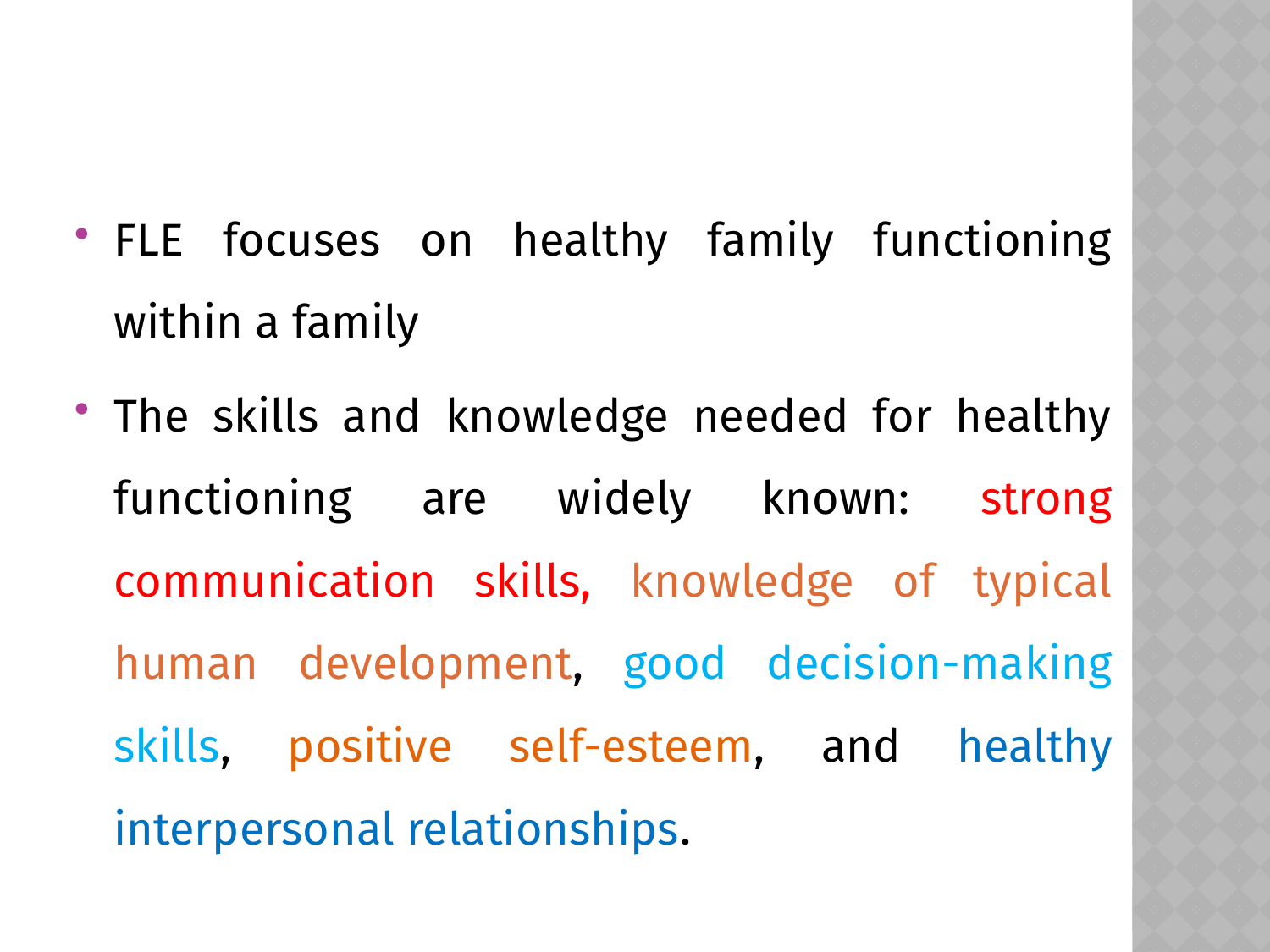

#
FLE focuses on healthy family functioning within a family
The skills and knowledge needed for healthy functioning are widely known: strong communication skills, knowledge of typical human development, good decision-making skills, positive self-esteem, and healthy interpersonal relationships.